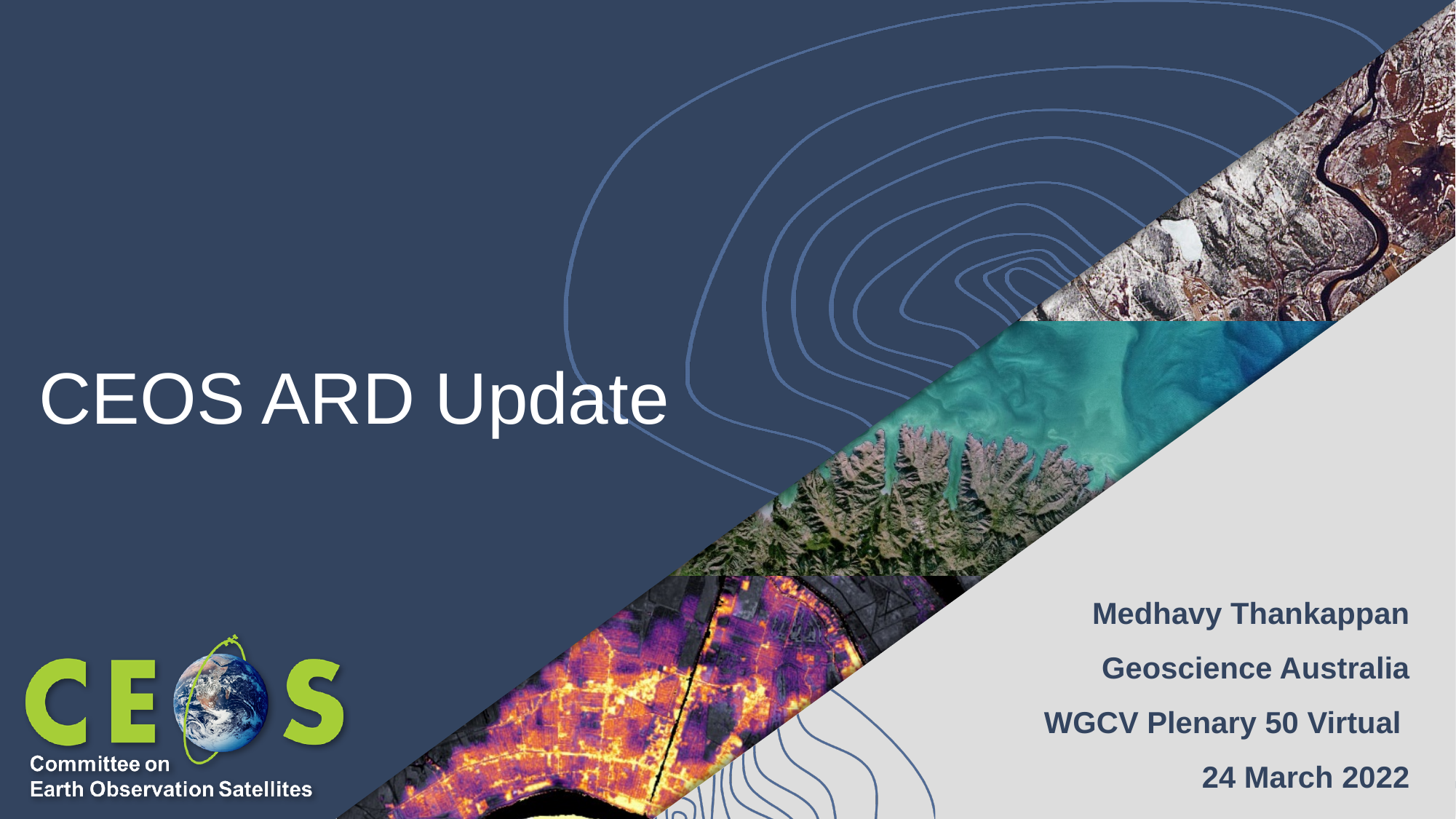

# CEOS ARD Update
Medhavy Thankappan
Geoscience Australia
WGCV Plenary 50 Virtual
24 March 2022